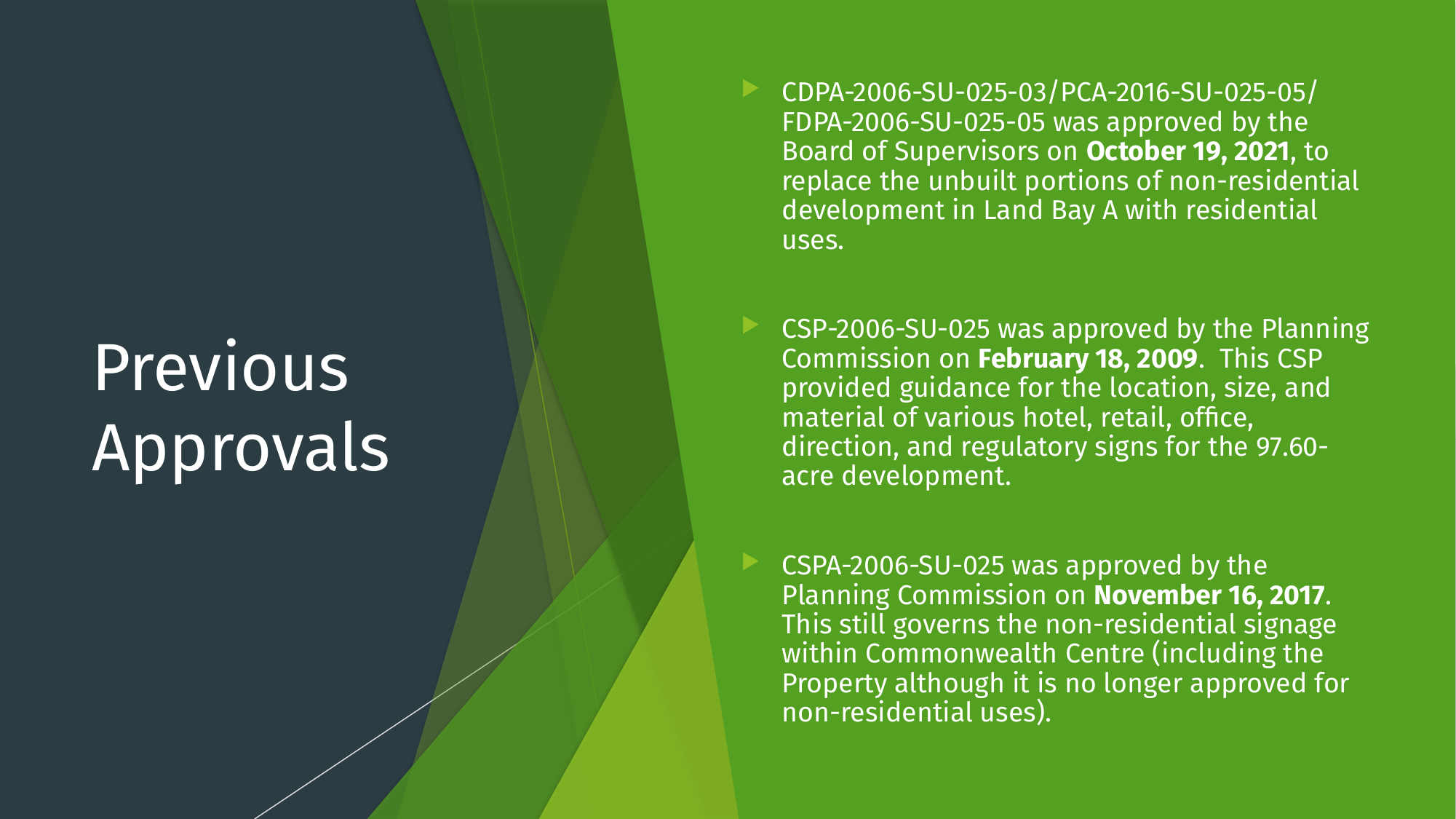

# Previous Approvals
CDPA-2006-SU-025-03/PCA-2016-SU-025-05/FDPA-2006-SU-025-05 was approved by the Board of Supervisors on October 19, 2021, to replace the unbuilt portions of non-residential development in Land Bay A with residential uses.

CSP-2006-SU-025 was approved by the Planning Commission on February 18, 2009.  This CSP provided guidance for the location, size, and material of various hotel, retail, office, direction, and regulatory signs for the 97.60-acre development.

CSPA-2006-SU-025 was approved by the Planning Commission on November 16, 2017.  This still governs the non-residential signage within Commonwealth Centre (including the Property although it is no longer approved for non-residential uses).